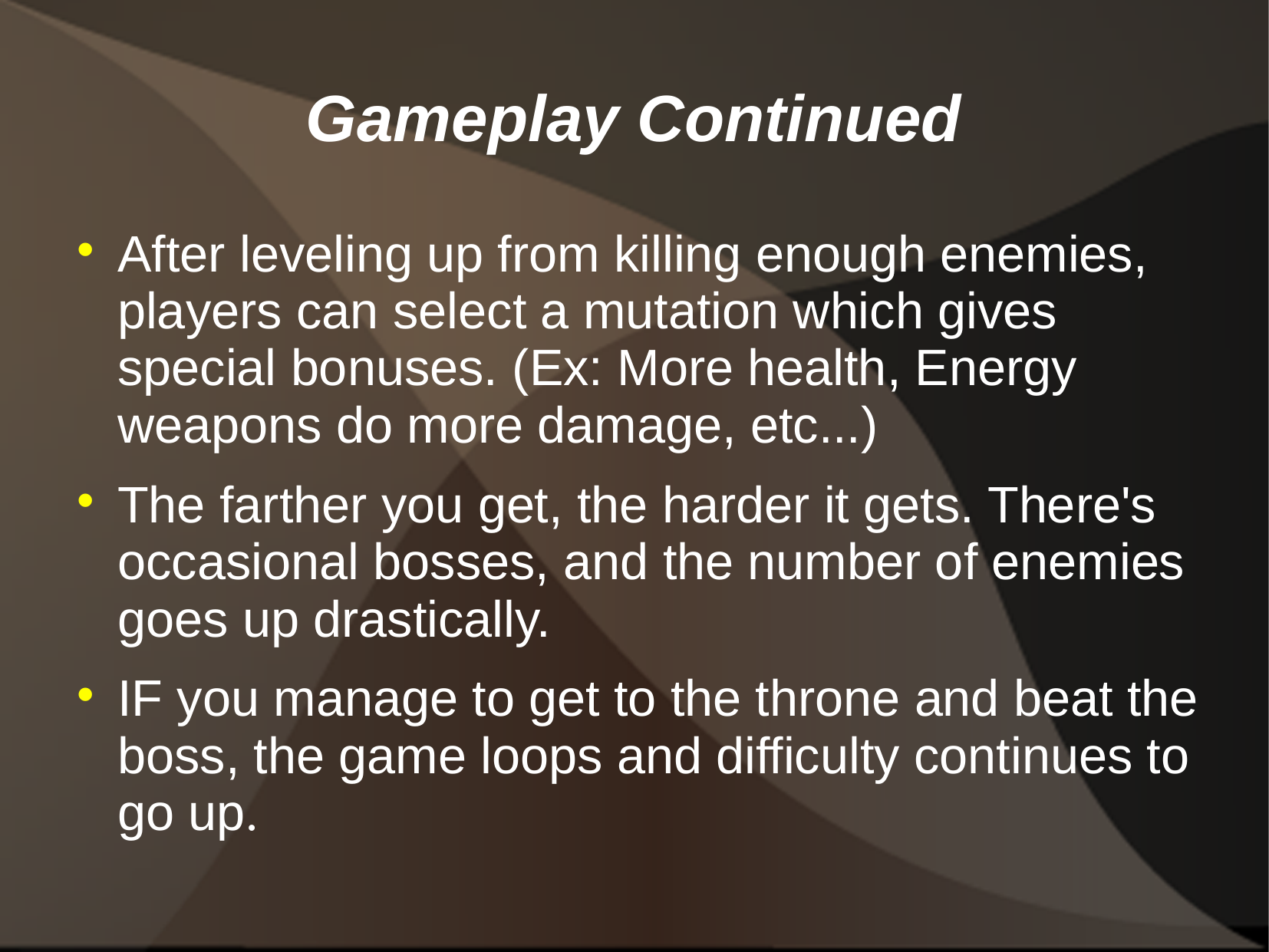

# Gameplay Continued
After leveling up from killing enough enemies, players can select a mutation which gives special bonuses. (Ex: More health, Energy weapons do more damage, etc...)
The farther you get, the harder it gets. There's occasional bosses, and the number of enemies goes up drastically.
IF you manage to get to the throne and beat the boss, the game loops and difficulty continues to go up.